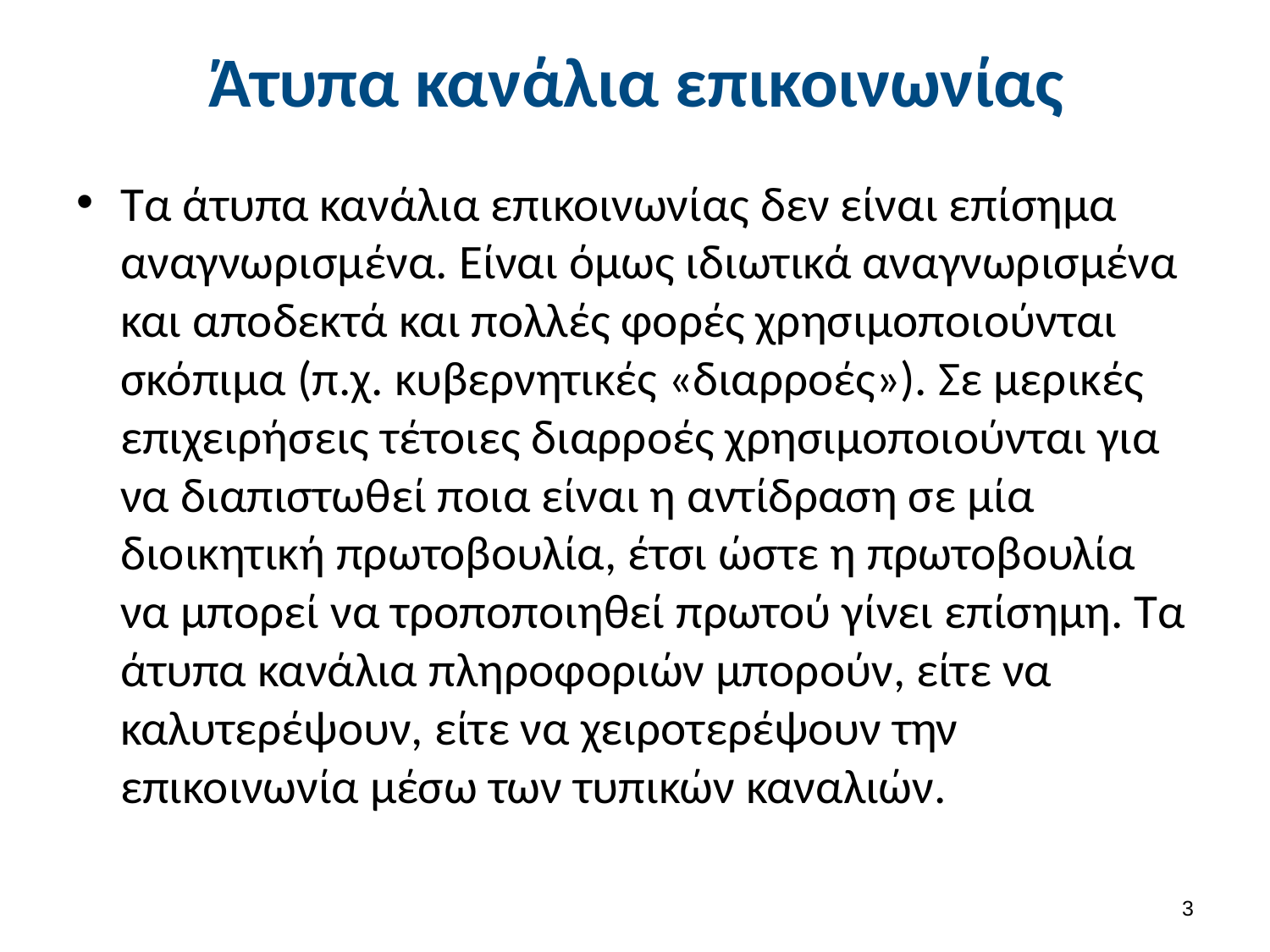

# Άτυπα κανάλια επικοινωνίας
Τα άτυπα κανάλια επικοινωνίας δεν είναι επίσημα αναγνωρισμένα. Είναι όμως ιδιωτικά αναγνωρισμένα και αποδεκτά και πολλές φορές χρησιμοποιούνται σκόπιμα (π.χ. κυβερνητικές «διαρροές»). Σε μερικές επιχειρήσεις τέτοιες διαρροές χρησιμοποιούνται για να διαπιστωθεί ποια είναι η αντίδραση σε μία διοικητική πρωτοβουλία, έτσι ώστε η πρωτοβουλία να μπορεί να τροποποιηθεί πρωτού γίνει επίσημη. Τα άτυπα κανάλια πληροφοριών μπορούν, είτε να καλυτερέψουν, είτε να χειροτερέψουν την επικοινωνία μέσω των τυπικών καναλιών.
3